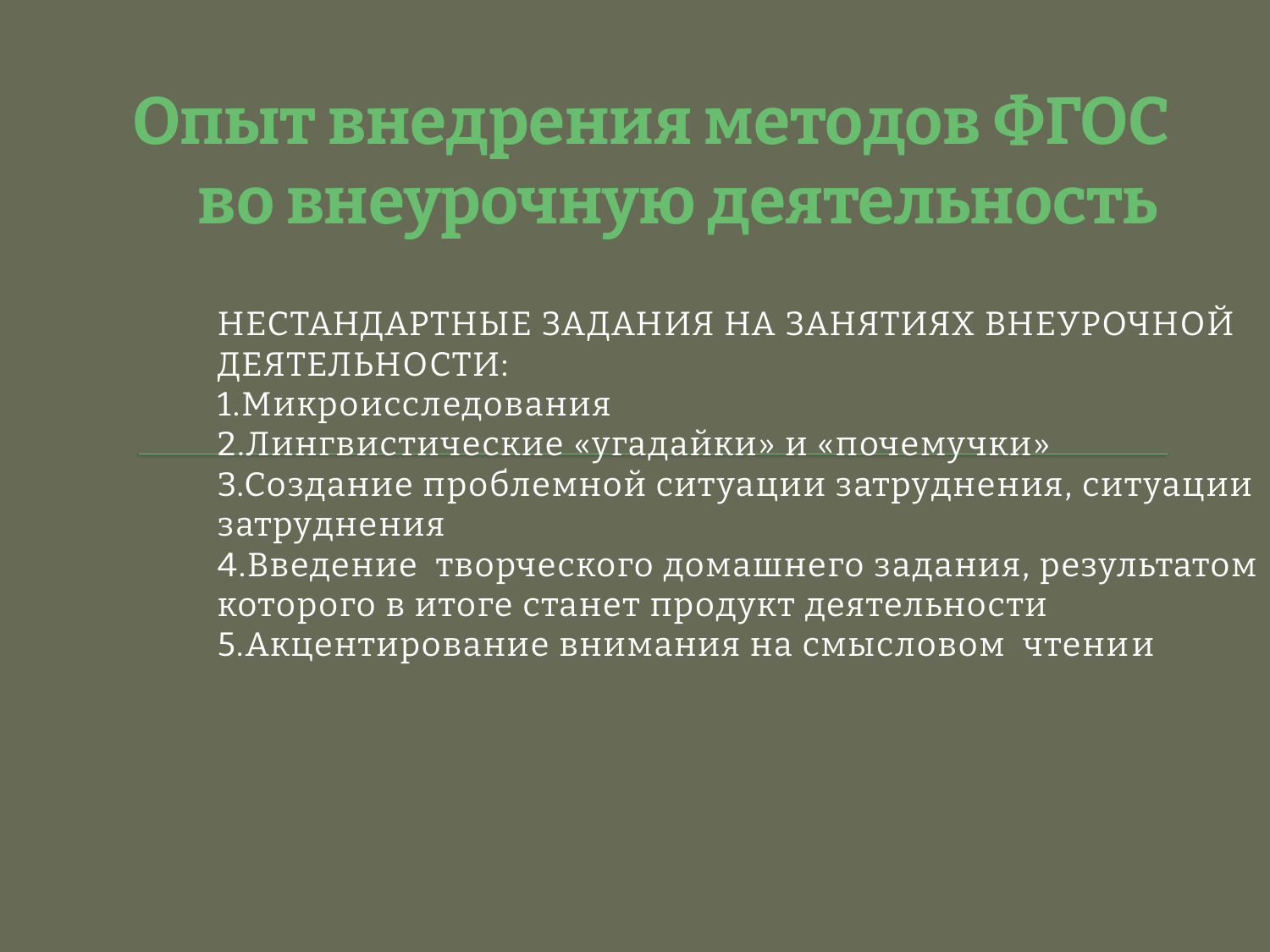

# Опыт внедрения методов ФГОС во внеурочную деятельность
НЕСТАНДАРТНЫЕ ЗАДАНИЯ НА ЗАНЯТИЯХ ВНЕУРОЧНОЙ ДЕЯТЕЛЬНОСТИ:
1.Микроисследования
2.Лингвистические «угадайки» и «почемучки»
3.Создание проблемной ситуации затруднения, ситуации затруднения
4.Введение  творческого домашнего задания, результатом которого в итоге станет продукт деятельности
5.Акцентирование внимания на смысловом  чтении